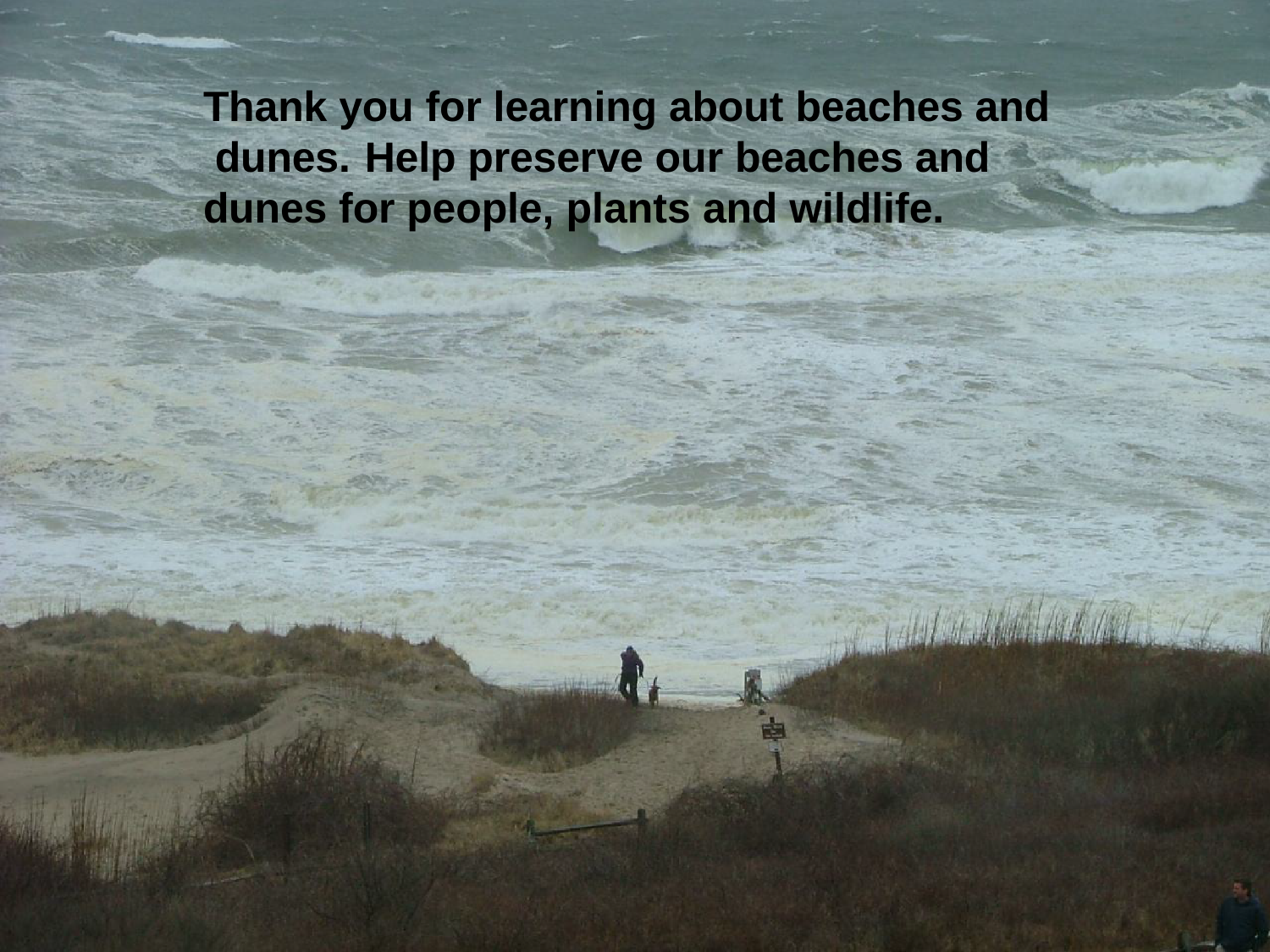

# Thank you for learning about beaches and  dunes.	Help preserve our beaches and  dunes for people, plants and wildlife.